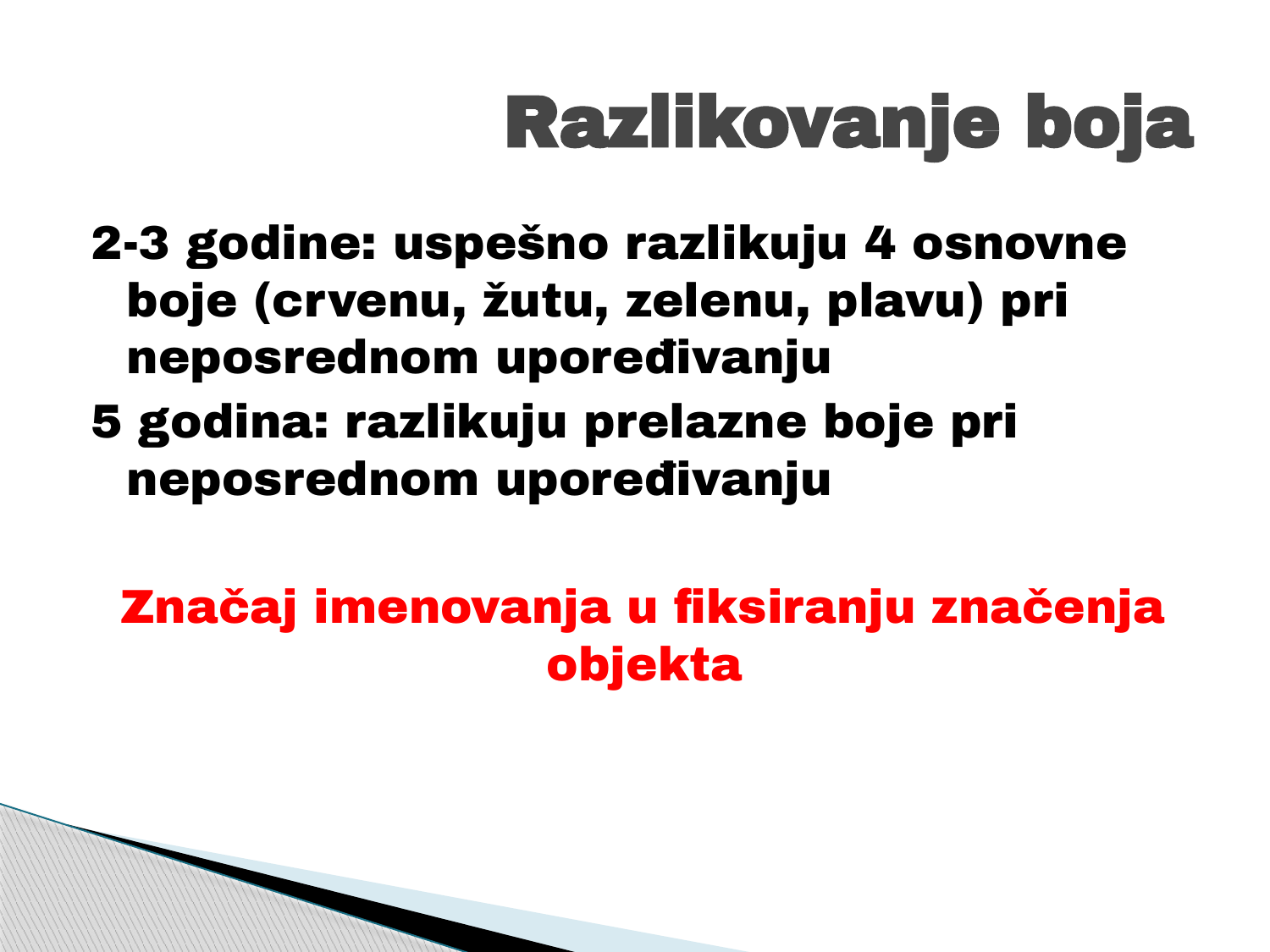

# Razlikovanje boja
2-3 godine: uspešno razlikuju 4 osnovne boje (crvenu, žutu, zelenu, plavu) pri neposrednom upoređivanju
5 godina: razlikuju prelazne boje pri neposrednom upoređivanju

Značaj imenovanja u fiksiranju značenja objekta